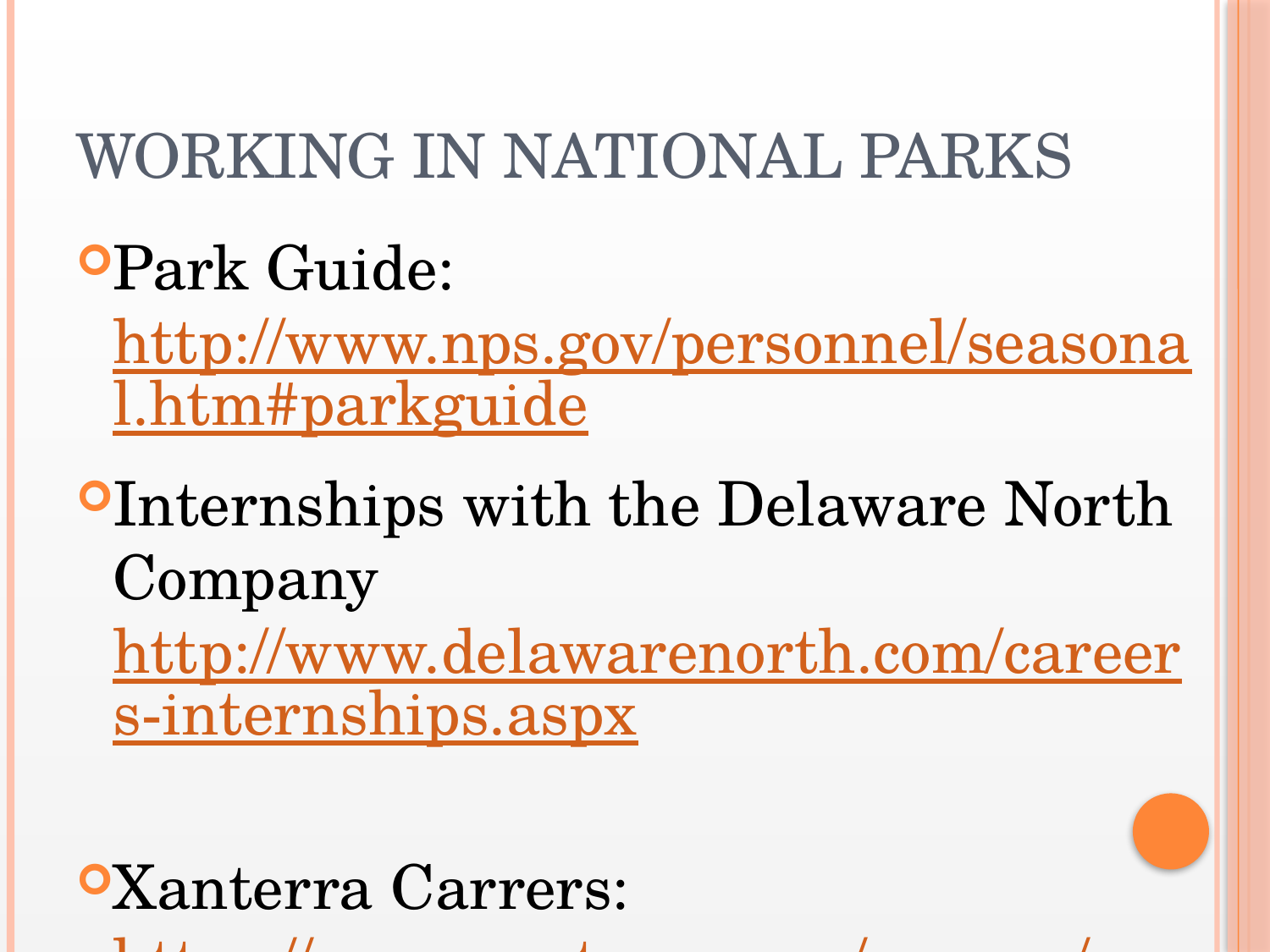

# Working in National Parks
Park Guide: http://www.nps.gov/personnel/seasonal.htm#parkguide
Internships with the Delaware North Company http://www.delawarenorth.com/careers-internships.aspx
Xanterra Carrers: https://www.xanterra.com/careers/